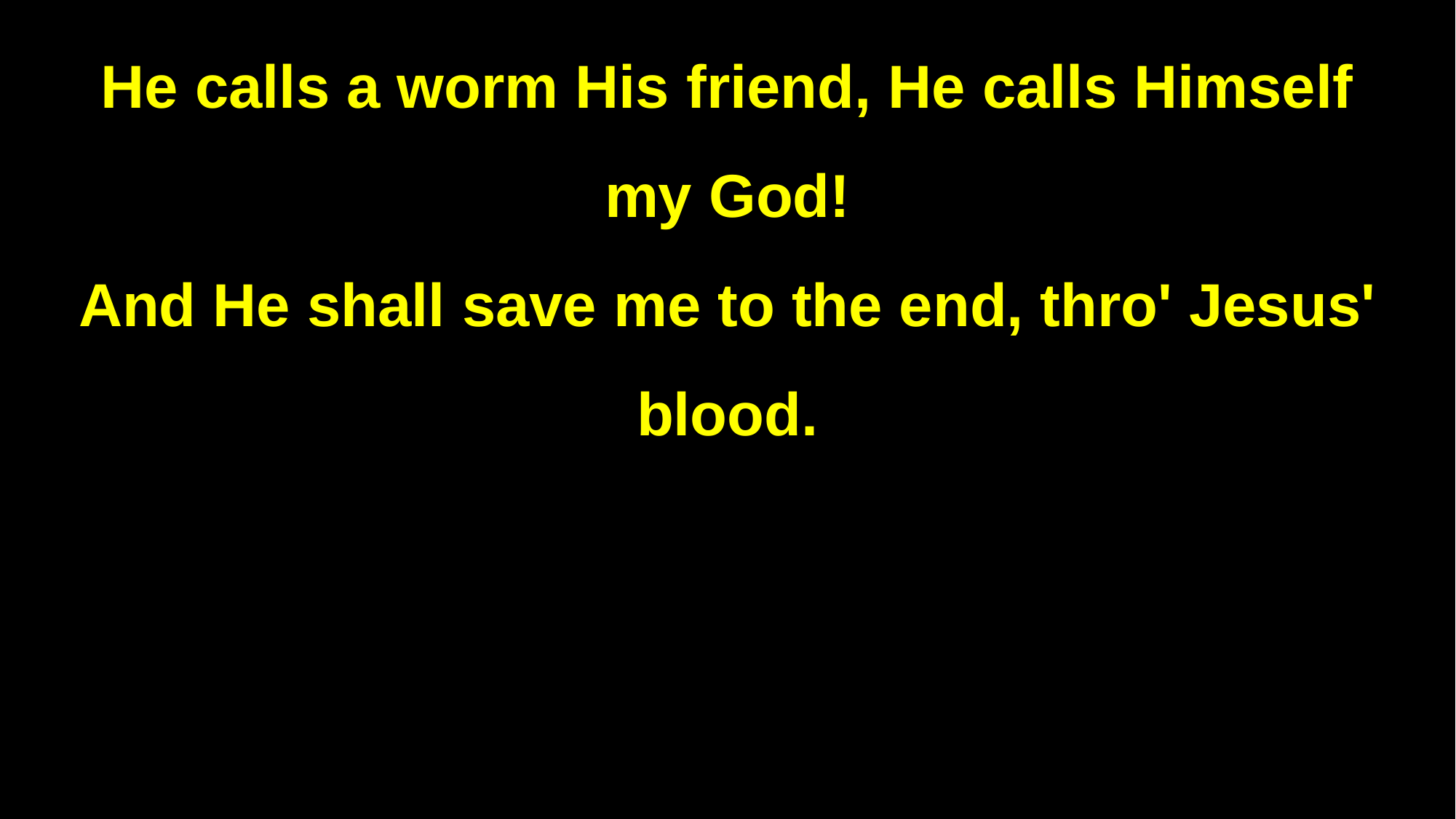

He calls a worm His friend, He calls Himself my God!
And He shall save me to the end, thro' Jesus' blood.